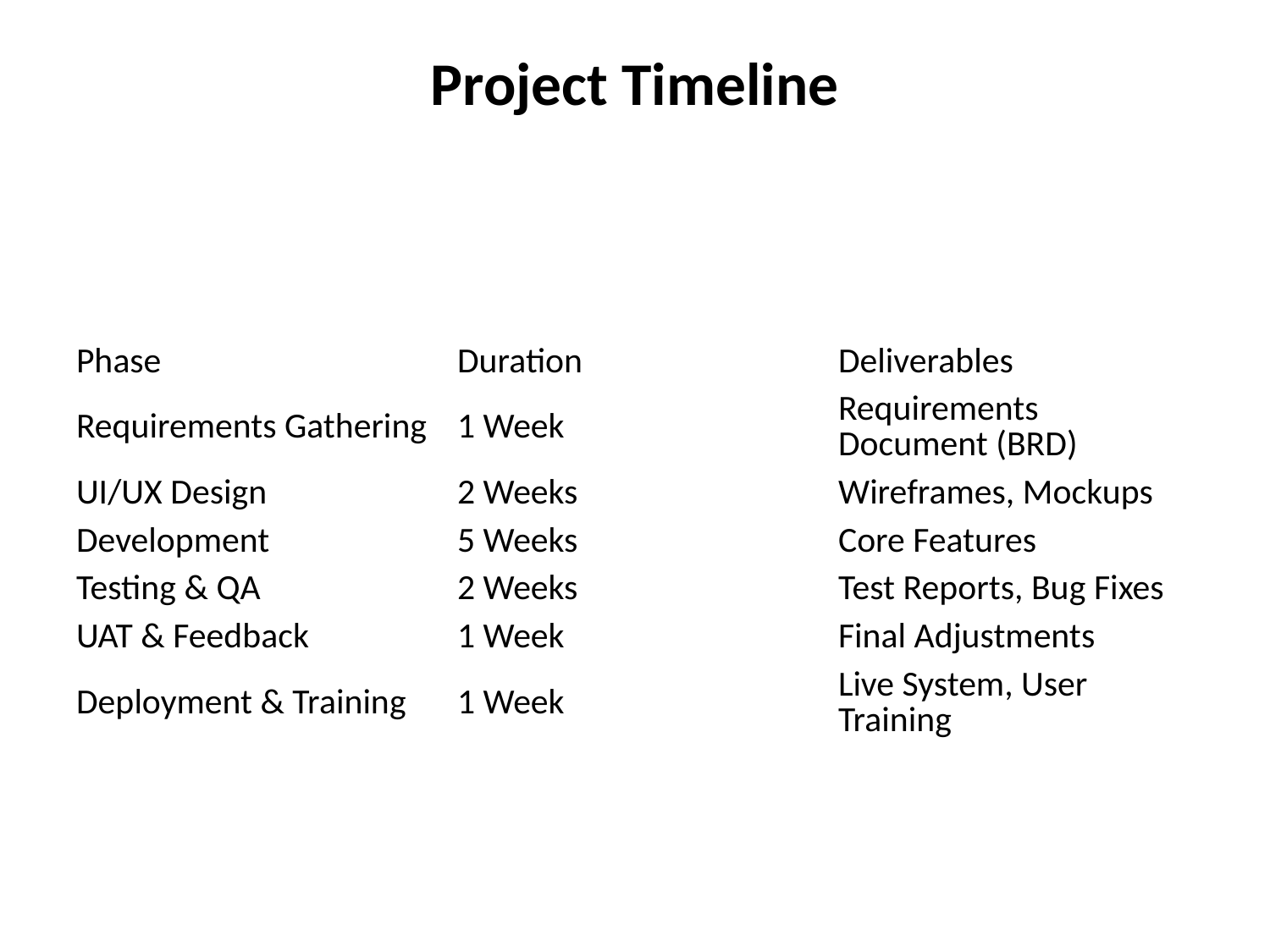

# Project Timeline
| Phase | Duration | Deliverables |
| --- | --- | --- |
| Requirements Gathering | 1 Week | Requirements Document (BRD) |
| UI/UX Design | 2 Weeks | Wireframes, Mockups |
| Development | 5 Weeks | Core Features |
| Testing & QA | 2 Weeks | Test Reports, Bug Fixes |
| UAT & Feedback | 1 Week | Final Adjustments |
| Deployment & Training | 1 Week | Live System, User Training |